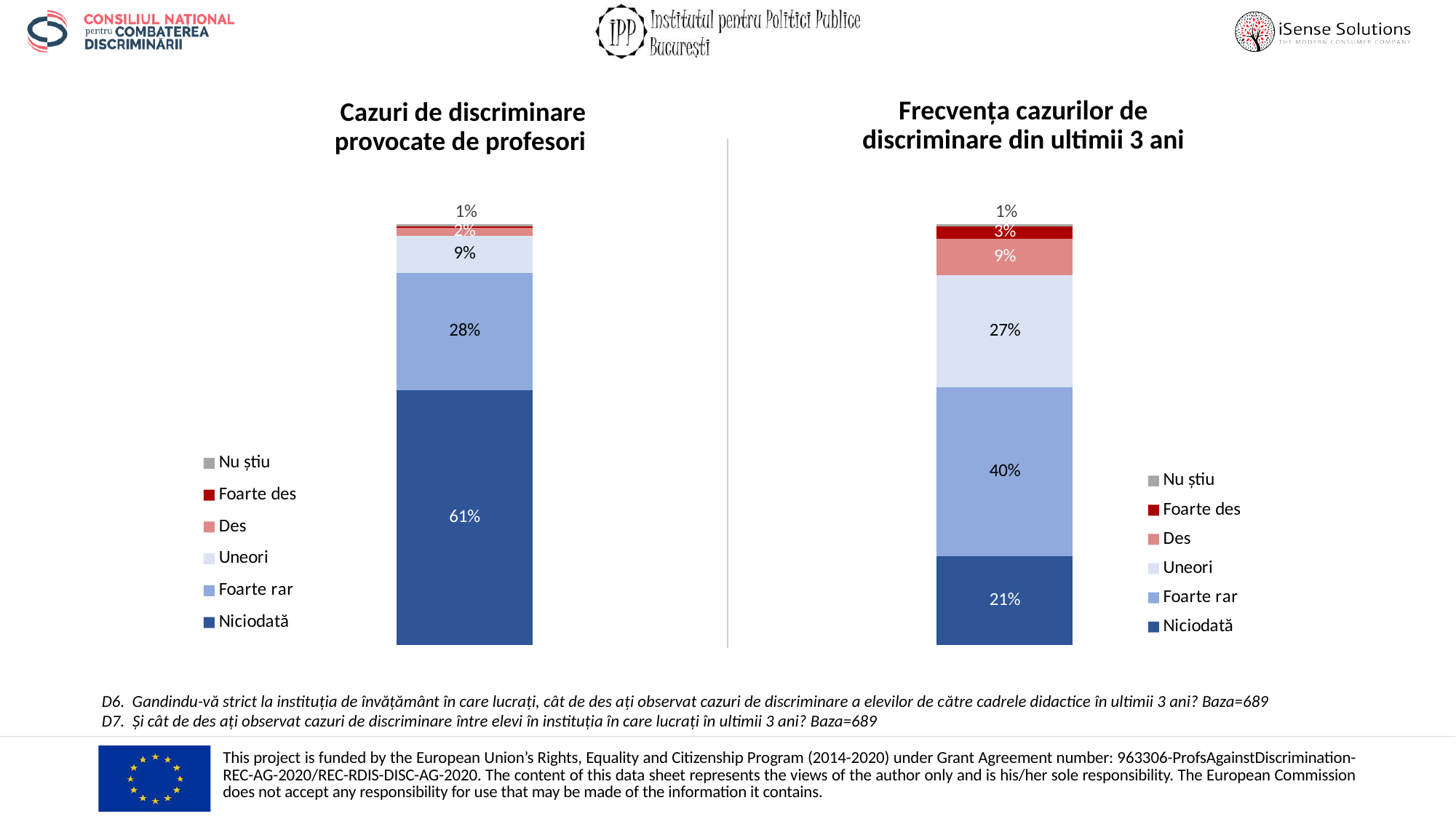

Frecvența cazurilor de discriminare din ultimii 3 ani
# Cazuri de discriminare provocate de profesori

### Chart

| Category | Niciodată | Foarte rar | Uneori | Des | Foarte des | Nu știu |
|---|---|---|---|---|---|---|
| Total | 0.6052249637155298 | 0.27866473149492016 | 0.08708272859216254 | 0.020319303338171266 | 0.002902757619738752 | 0.005805515239477504 |

### Chart

| Category | Niciodată | Foarte rar | Uneori | Des | Foarte des | Nu știu |
|---|---|---|---|---|---|---|
| In randul elevilor | 0.2104499274310595 | 0.40203193033381707 | 0.2656023222060958 | 0.08708272859216254 | 0.029027576197387515 | 0.005805515239477504 |
D6.  Gandindu-vă strict la instituția de învățământ în care lucrați, cât de des ați observat cazuri de discriminare a elevilor de către cadrele didactice în ultimii 3 ani? Baza=689
D7.  Și cât de des ați observat cazuri de discriminare între elevi în instituția în care lucrați în ultimii 3 ani? Baza=689